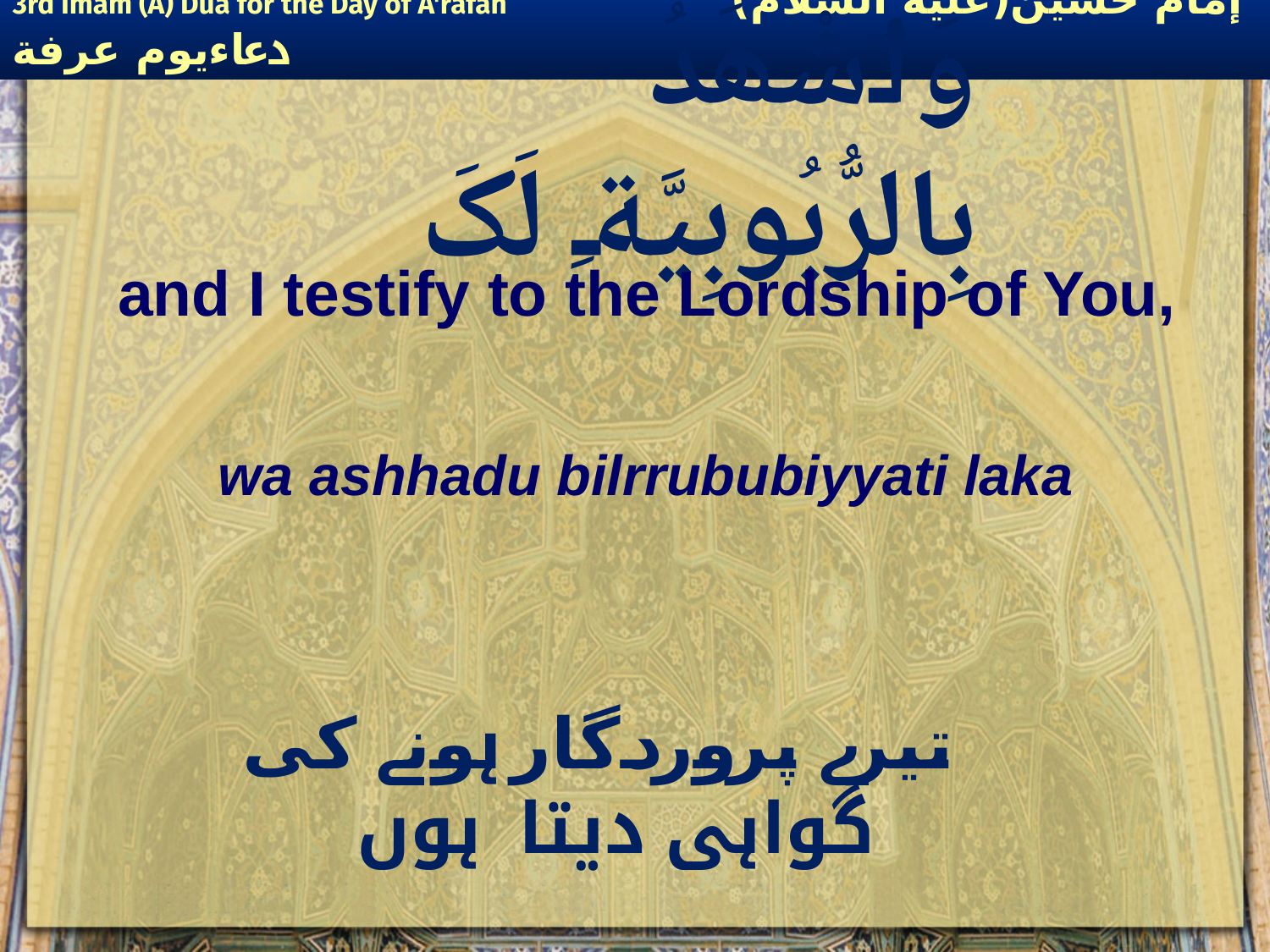

# وَاَشْھَدُ بِالرُّبُوبِیَّةِ لَکَ
and I testify to the Lordship of You,
wa ashhadu bilrrububiyyati laka
 تیرے پروردگار ہونے کی گواہی دیتا  ہوں